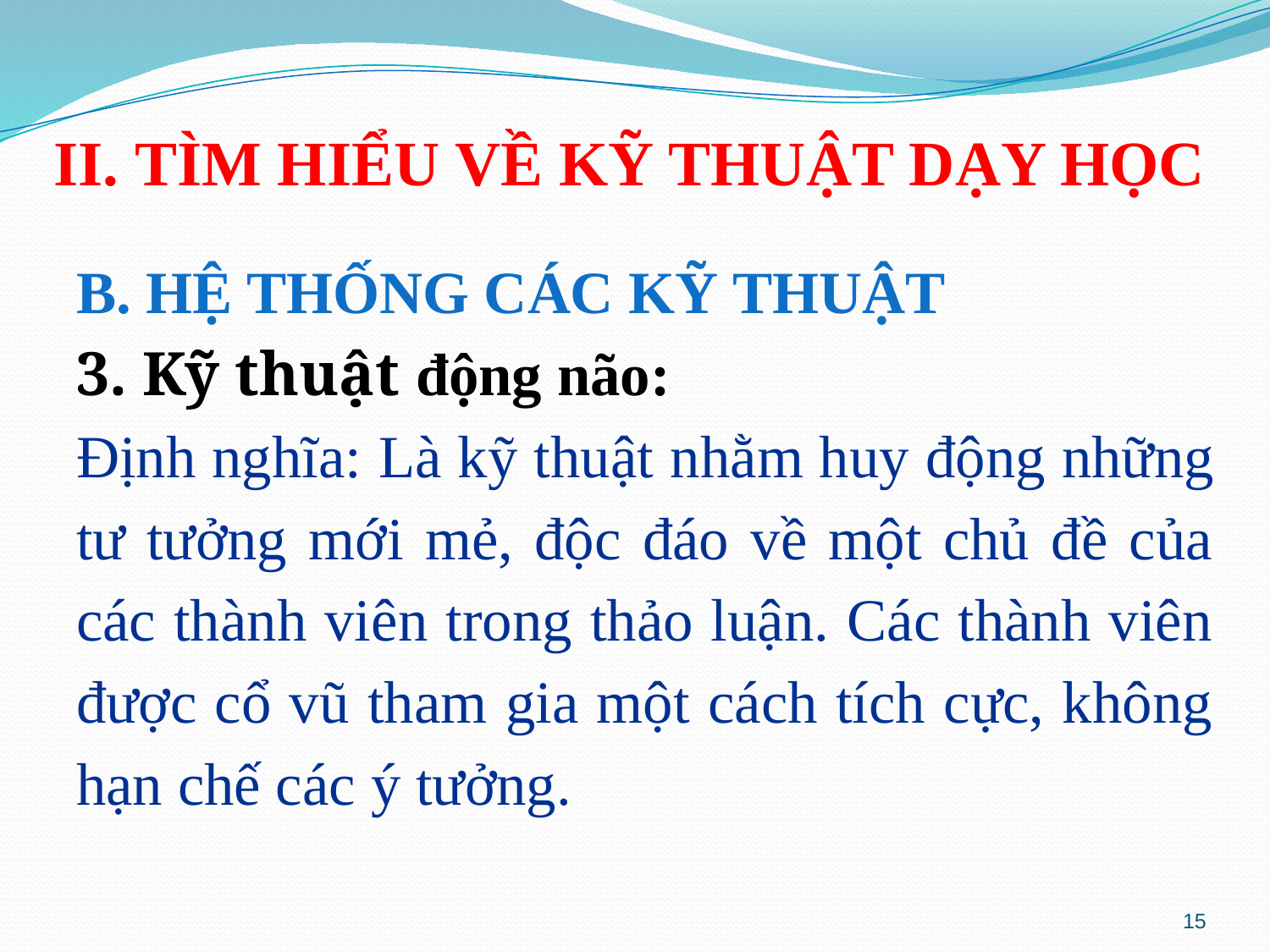

# II. TÌM HIỂU VỀ KỸ THUẬT DẠY HỌC
B. HỆ THỐNG CÁC KỸ THUẬT
3. Kỹ thuật động não:
Định nghĩa: Là kỹ thuật nhằm huy động những tư tưởng mới mẻ, độc đáo về một chủ đề của các thành viên trong thảo luận. Các thành viên được cổ vũ tham gia một cách tích cực, không hạn chế các ý tưởng.
15